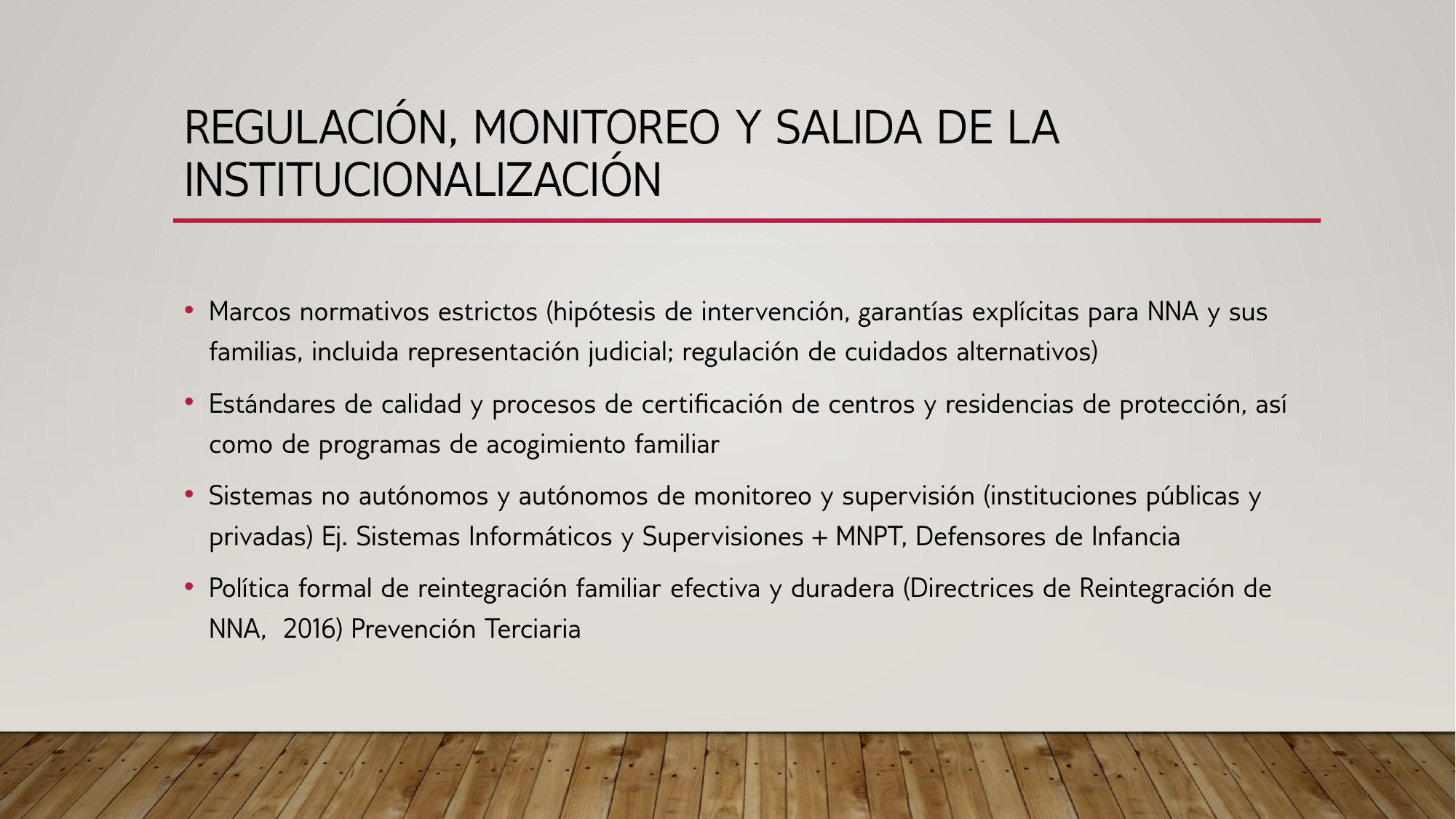

# Regulación, monitoreo y salida de la institucionalización

Marcos normativos estrictos (hipótesis de intervención, garantías explícitas para NNA y sus familias, incluida representación judicial; regulación de cuidados alternativos)
Estándares de calidad y procesos de certificación de centros y residencias de protección, así como de programas de acogimiento familiar
Sistemas no autónomos y autónomos de monitoreo y supervisión (instituciones públicas y privadas) Ej. Sistemas Informáticos y Supervisiones + MNPT, Defensores de Infancia
Política formal de reintegración familiar efectiva y duradera (Directrices de Reintegración de NNA,  2016) Prevención Terciaria